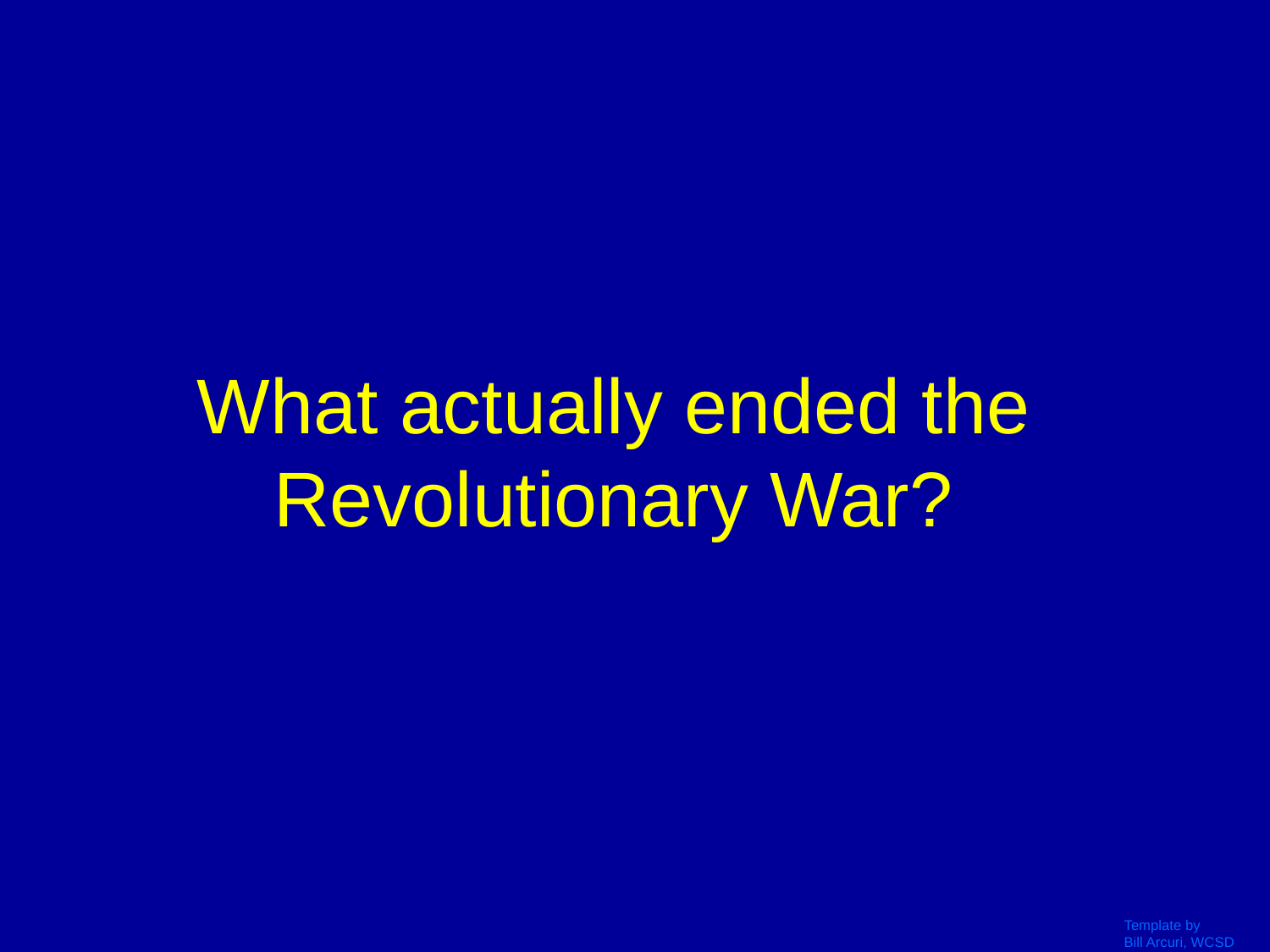

What actually ended the Revolutionary War?
Template by
Bill Arcuri, WCSD